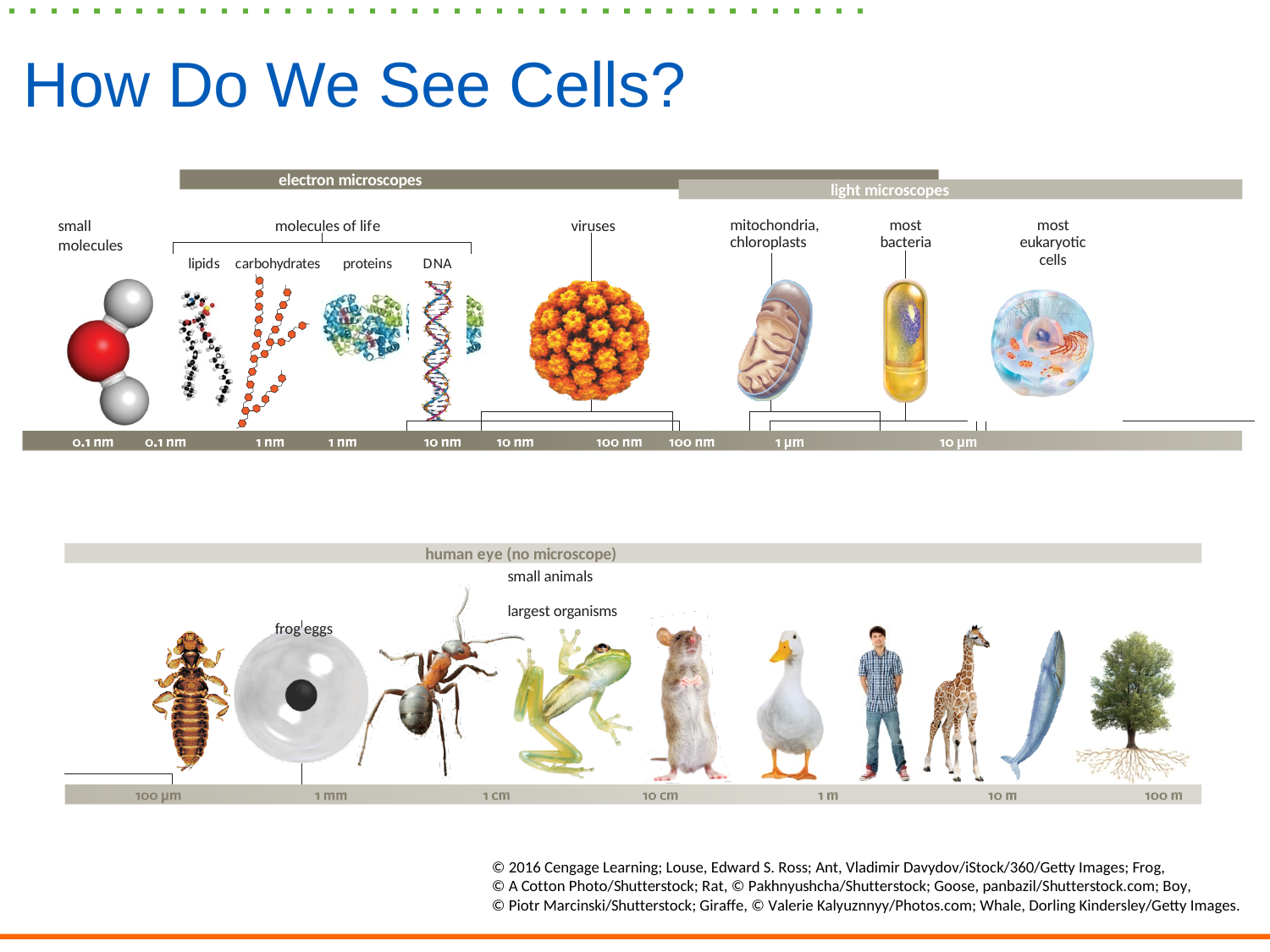

# How Do We See Cells?
electron microscopes

light microscopes

small molecules
molecules of life
viruses
mitochondria, chloroplasts
most bacteria
most eukaryotic cells

lipids
carbohydrates
proteins
DNA

human eye (no microscope)
small animals	largest organisms
frog eggs

© 2016 Cengage Learning; Louse, Edward S. Ross; Ant, Vladimir Davydov/iStock/360/Getty Images; Frog,
© A Cotton Photo/Shutterstock; Rat, © Pakhnyushcha/Shutterstock; Goose, panbazil/Shutterstock.com; Boy,
© Piotr Marcinski/Shutterstock; Giraﬀe, © Valerie Kalyuznnyy/Photos.com; Whale, Dorling Kindersley/Getty Images.